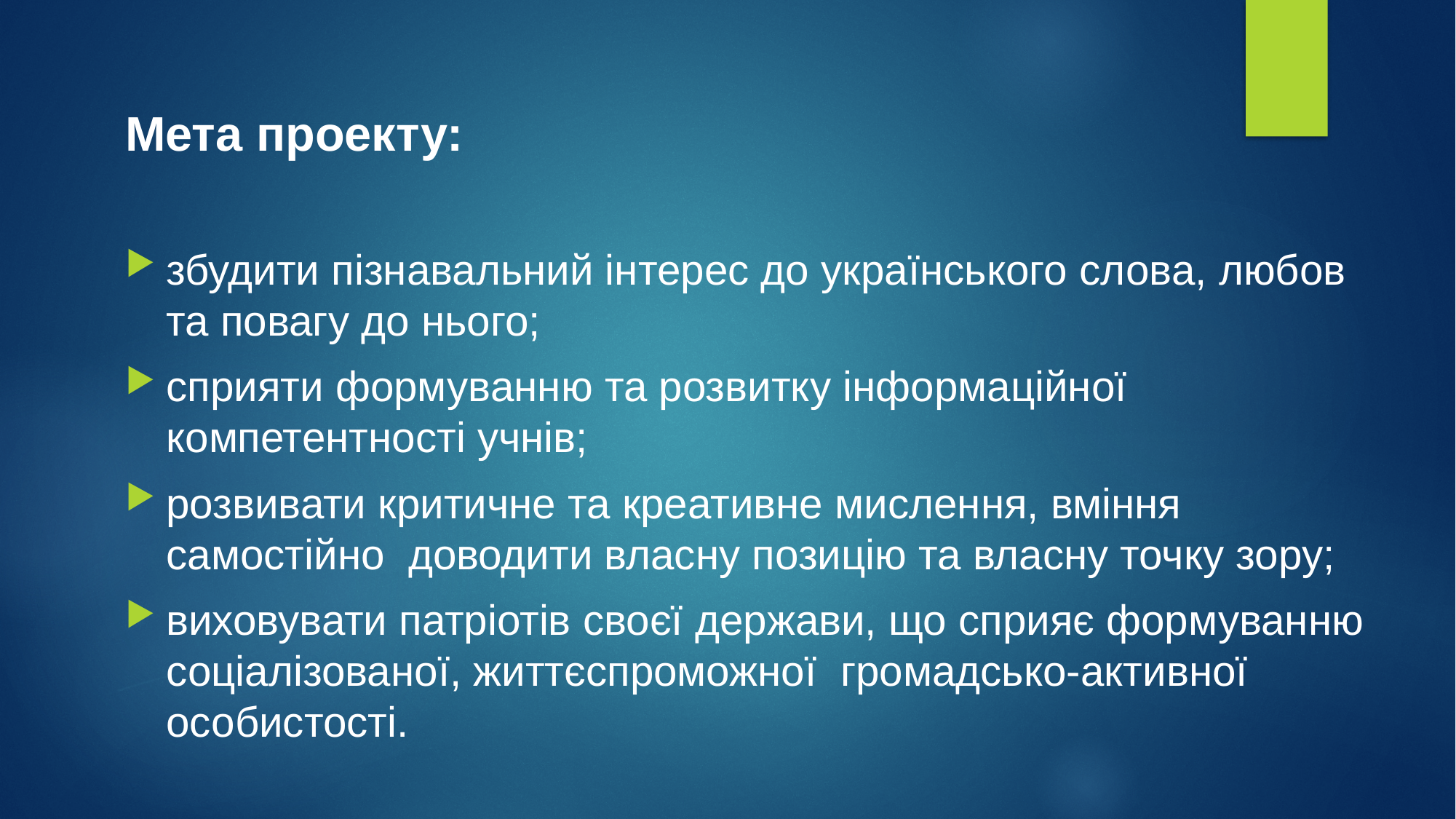

Мета проекту:

збудити пізнавальний інтерес до українського слова, любов та повагу до нього;
сприяти формуванню та розвитку інформаційної компетентності учнів;
розвивати критичне та креативне мислення, вміння самостійно  доводити власну позицію та власну точку зору;
виховувати патріотів своєї держави, що сприяє формуванню соціалізованої, життєспроможної  громадсько-активної особистості.